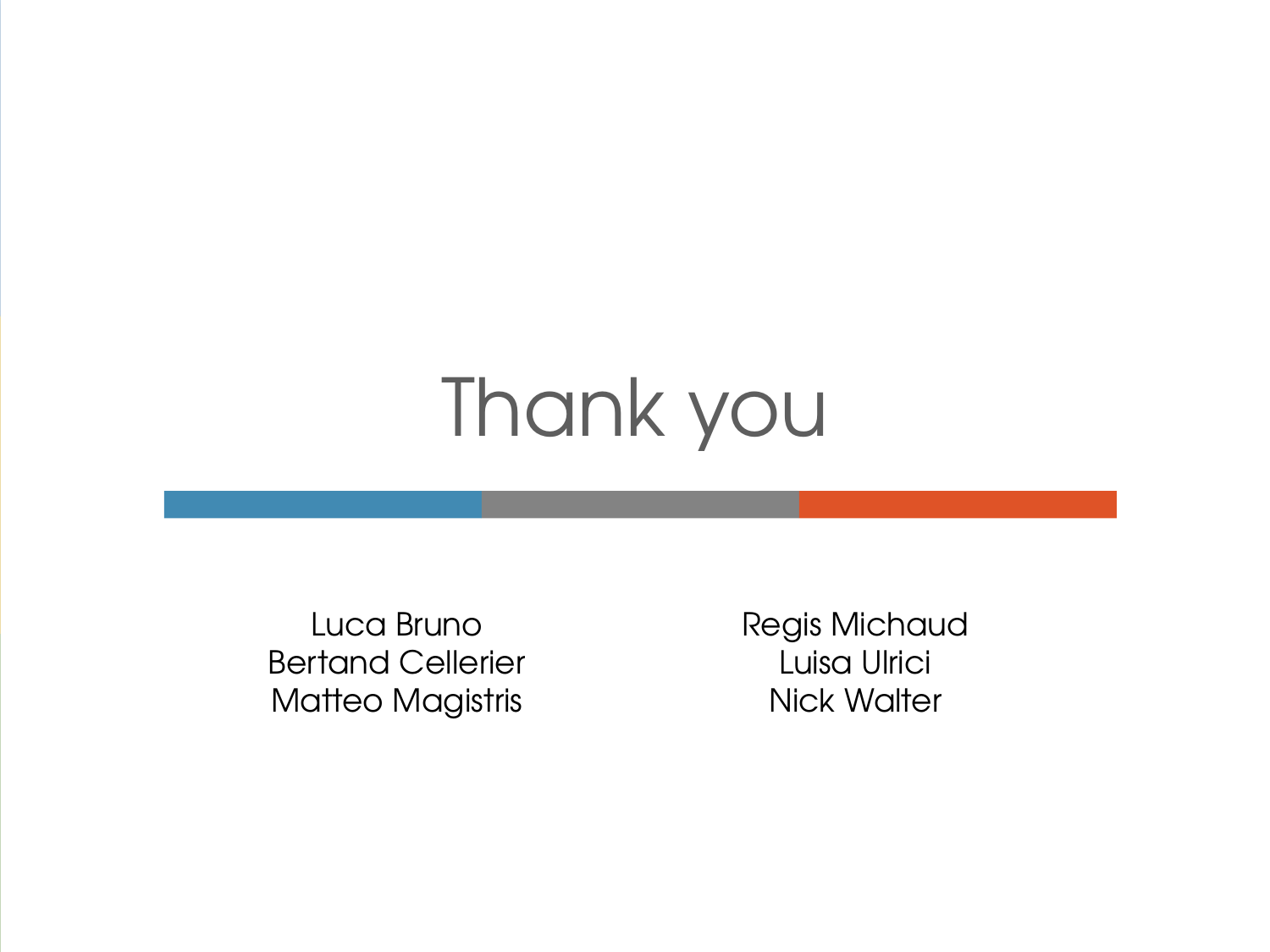

# Thank you
Luca Bruno
Bertand Cellerier
Matteo Magistris
Regis Michaud
Luisa Ulrici
Nick Walter